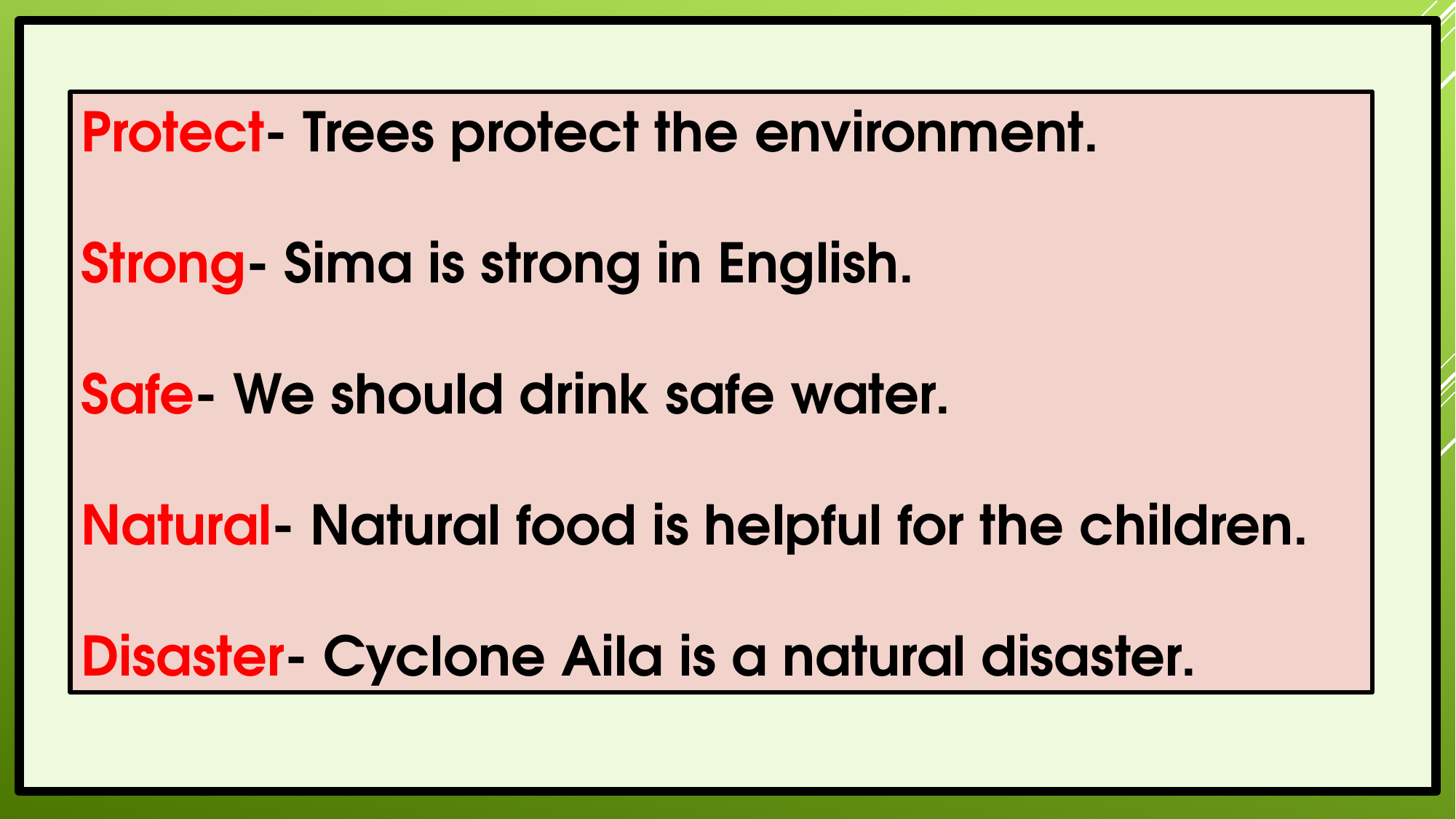

Protect- Trees protect the environment.

Strong- Sima is strong in English.

Safe- We should drink safe water.

Natural- Natural food is helpful for the children.

Disaster- Cyclone Aila is a natural disaster.